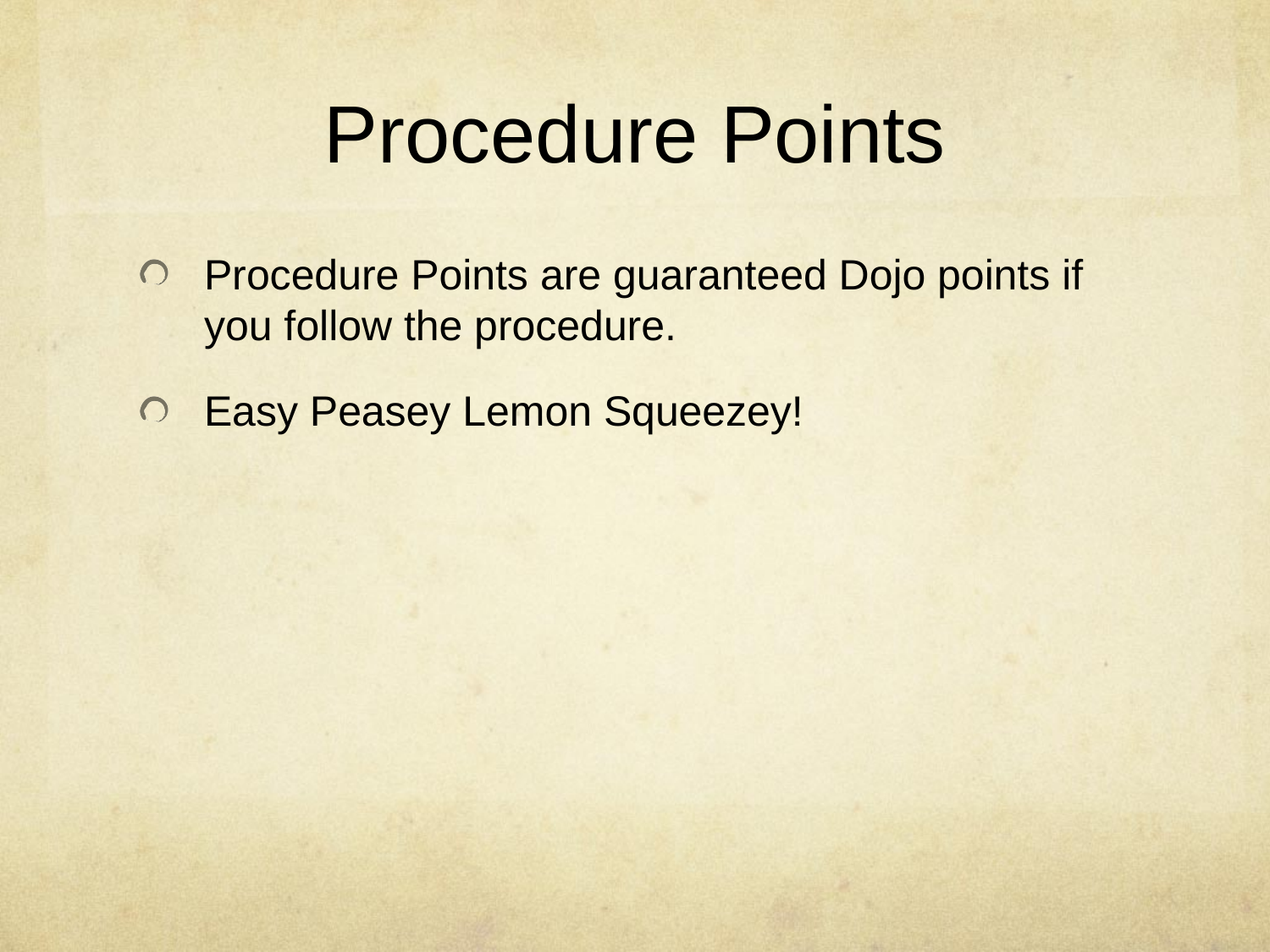

# Procedure Points
Procedure Points are guaranteed Dojo points if you follow the procedure.
Easy Peasey Lemon Squeezey!